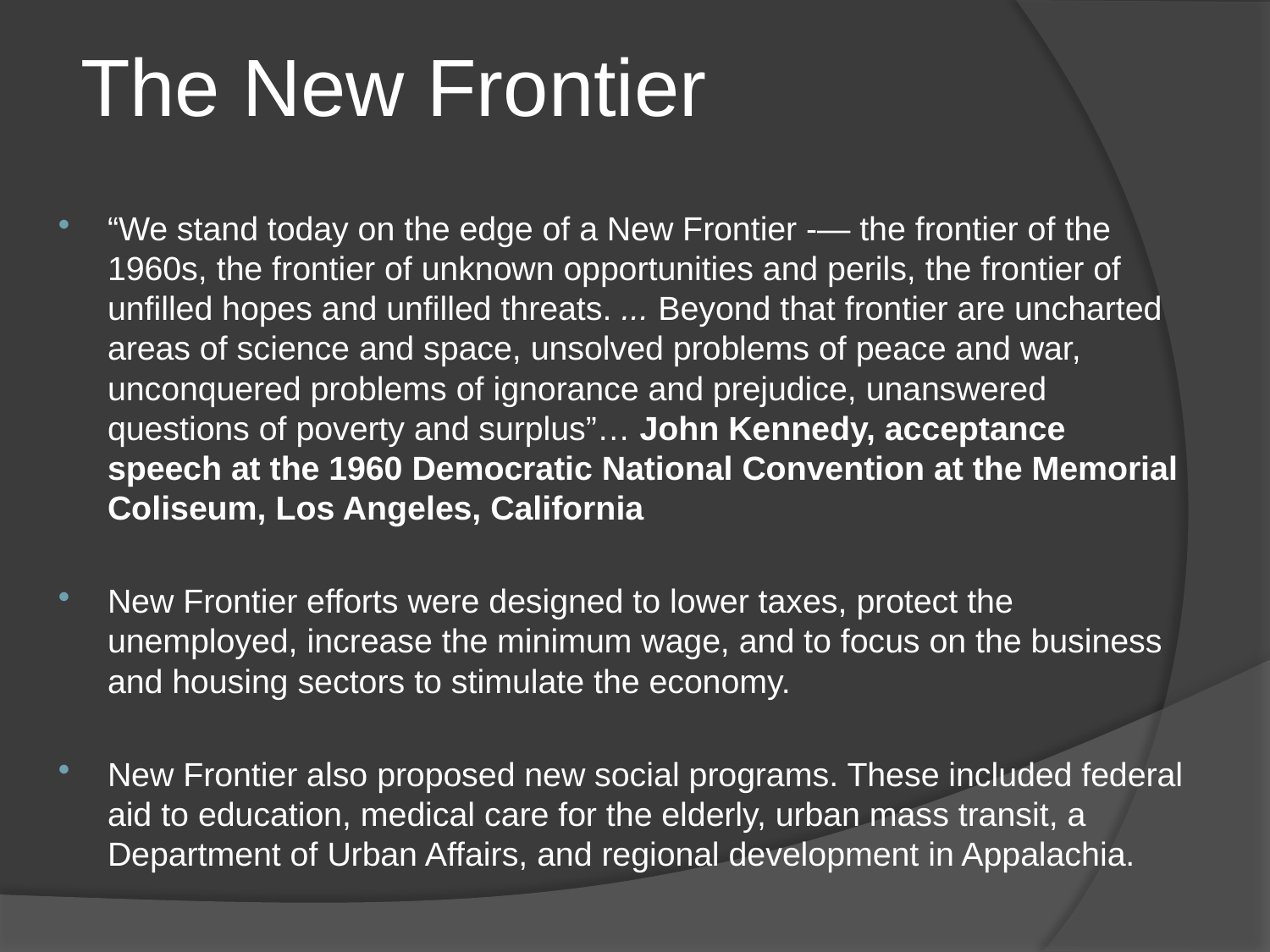

# The New Frontier
“We stand today on the edge of a New Frontier -— the frontier of the 1960s, the frontier of unknown opportunities and perils, the frontier of unfilled hopes and unfilled threats. ... Beyond that frontier are uncharted areas of science and space, unsolved problems of peace and war, unconquered problems of ignorance and prejudice, unanswered questions of poverty and surplus”… John Kennedy, acceptance speech at the 1960 Democratic National Convention at the Memorial Coliseum, Los Angeles, California

New Frontier efforts were designed to lower taxes, protect the unemployed, increase the minimum wage, and to focus on the business and housing sectors to stimulate the economy.

New Frontier also proposed new social programs. These included federal aid to education, medical care for the elderly, urban mass transit, a Department of Urban Affairs, and regional development in Appalachia.